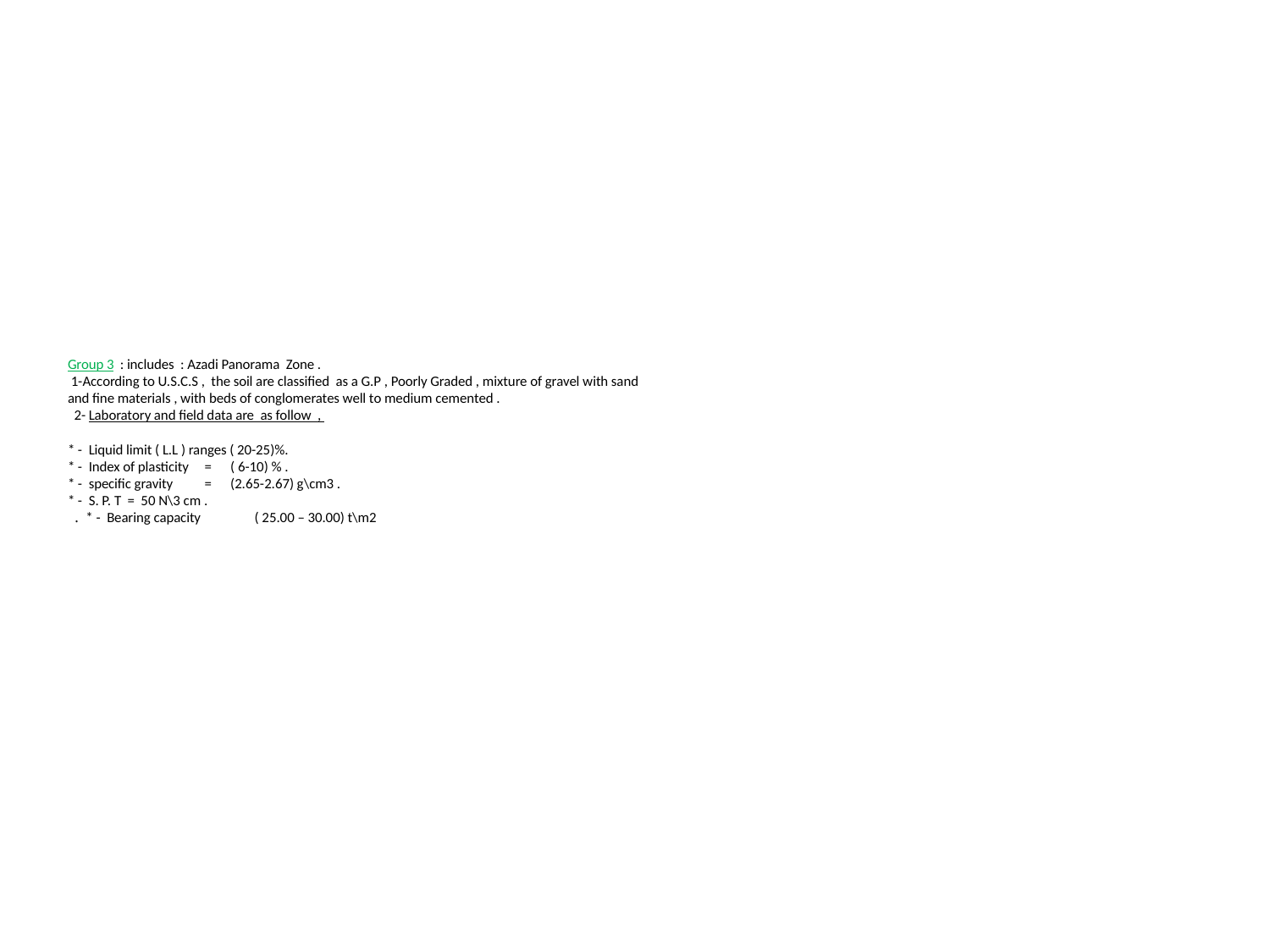

# Group 3  : includes  : Azadi Panorama  Zone . 1-According to U.S.C.S ,  the soil are classified  as a G.P , Poorly Graded , mixture of gravel with sand and fine materials , with beds of conglomerates well to medium cemented . 2- Laboratory and field data are  as follow  , * -  Liquid limit ( L.L ) ranges ( 20-25)%. * -  Index of plasticity     =      ( 6-10) % . * -  specific gravity          =      (2.65-2.67) g\cm3 . * -  S. P. T  =  50 N\3 cm . * -  Bearing capacity                 ( 25.00 – 30.00) t\m2  .